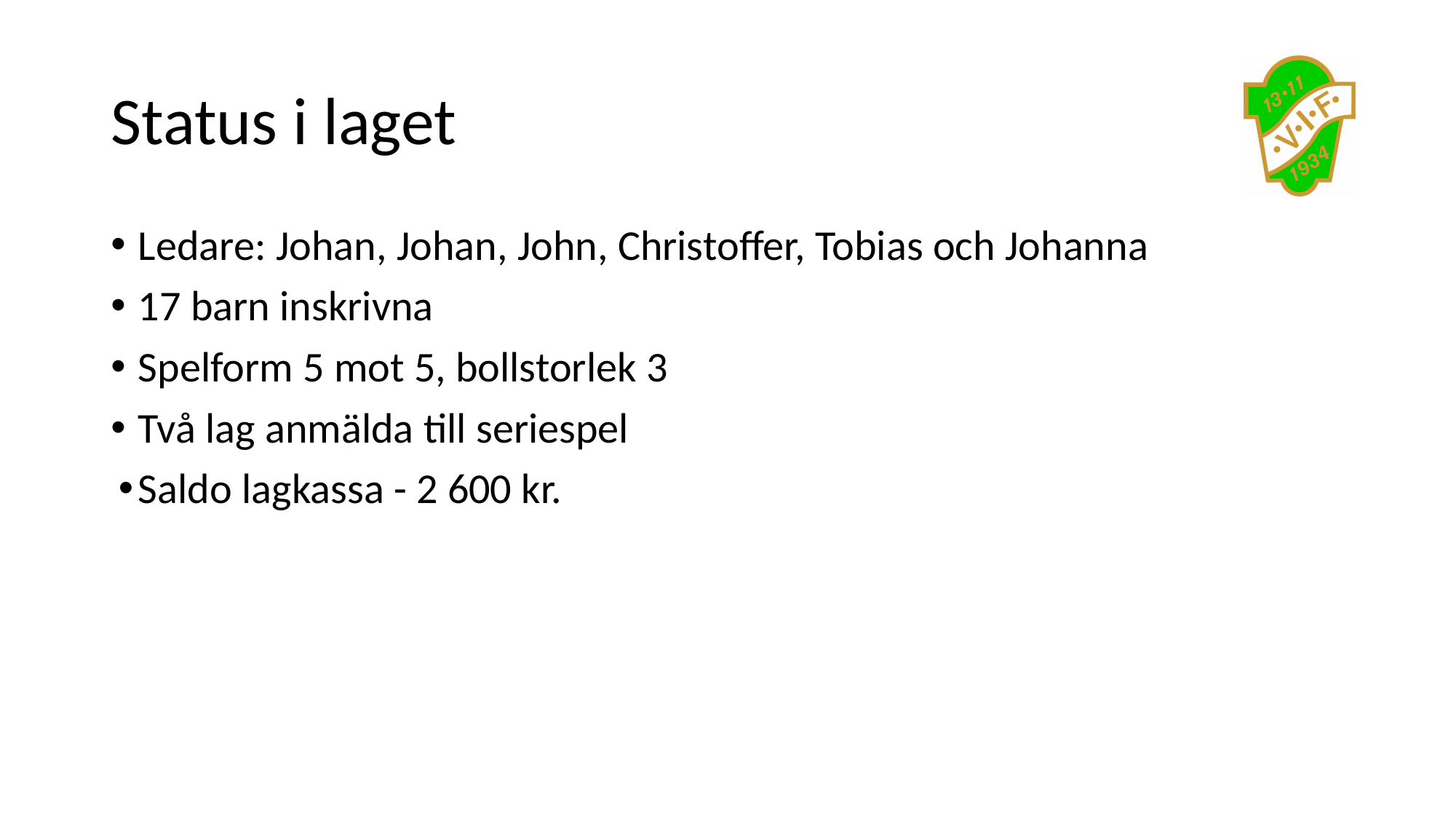

# Status i laget
Ledare: Johan, Johan, John, Christoffer, Tobias och Johanna
17 barn inskrivna
Spelform 5 mot 5, bollstorlek 3
Två lag anmälda till seriespel
Saldo lagkassa - 2 600 kr.